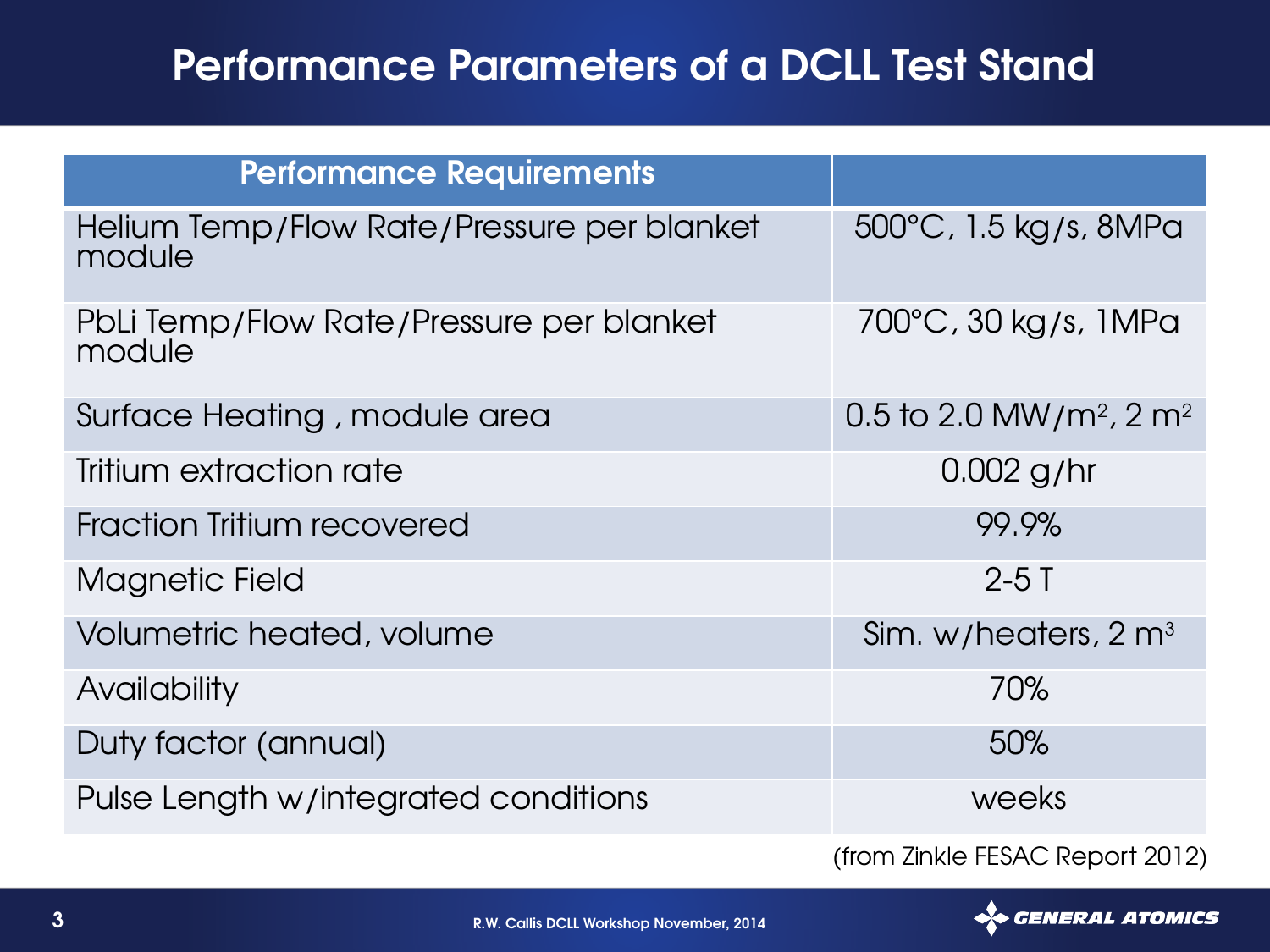

Performance Parameters of a DCLL Test Stand
| Performance Requirements |  |
| --- | --- |
| Helium Temp/Flow Rate/Pressure per blanket module | 500°C, 1.5 kg/s, 8MPa |
| PbLi Temp/Flow Rate/Pressure per blanket module | 700°C, 30 kg/s, 1MPa |
| Surface Heating , module area | 0.5 to 2.0 MW/m2, 2 m2 |
| Tritium extraction rate | 0.002 g/hr |
| Fraction Tritium recovered | 99.9% |
| Magnetic Field | 2-5 T |
| Volumetric heated, volume | Sim. w/heaters, 2 m3 |
| Availability | 70% |
| Duty factor (annual) | 50% |
| Pulse Length w/integrated conditions | weeks |
(from Zinkle FESAC Report 2012)